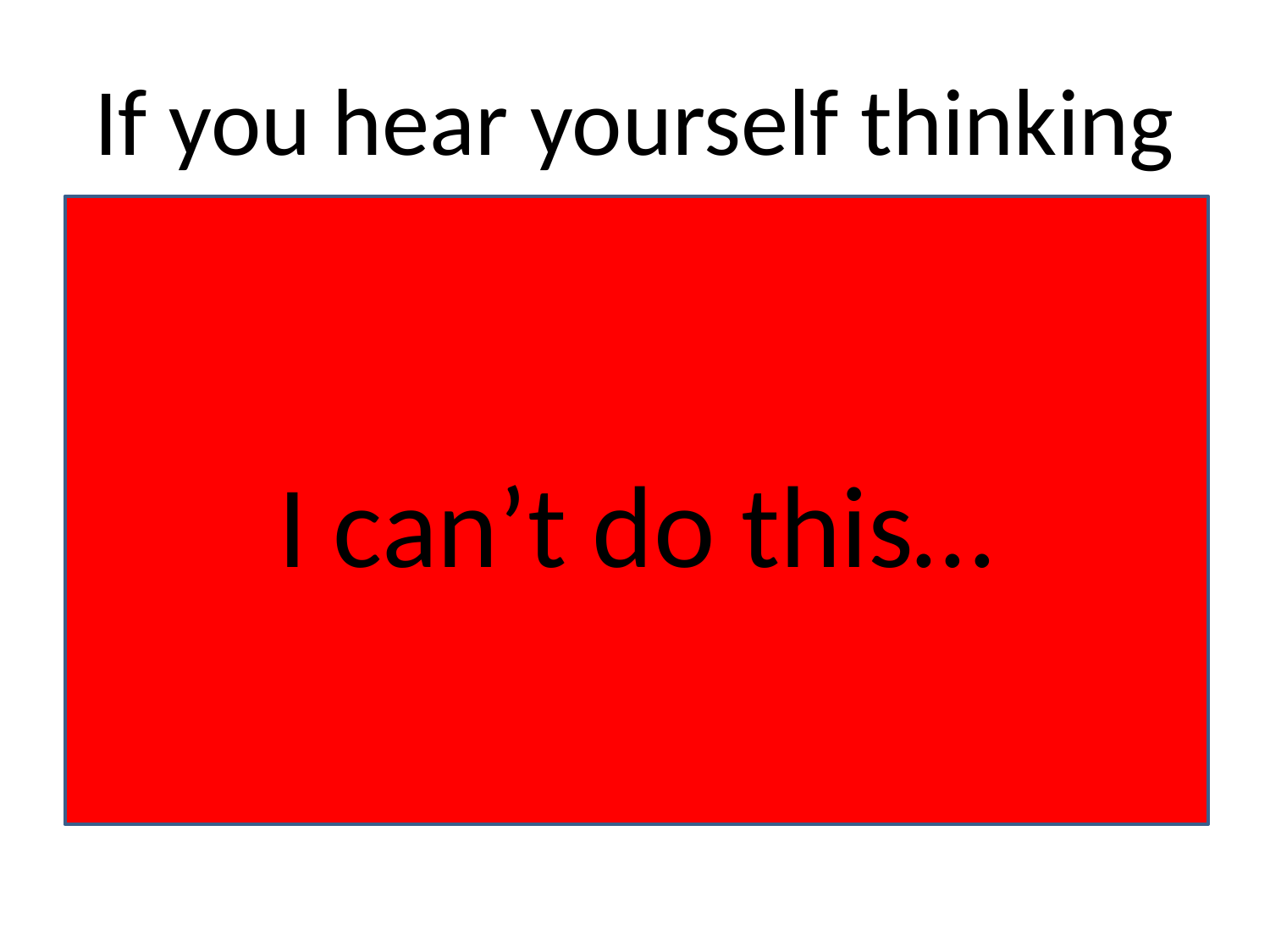

# If you hear yourself thinking
I can’t do this…